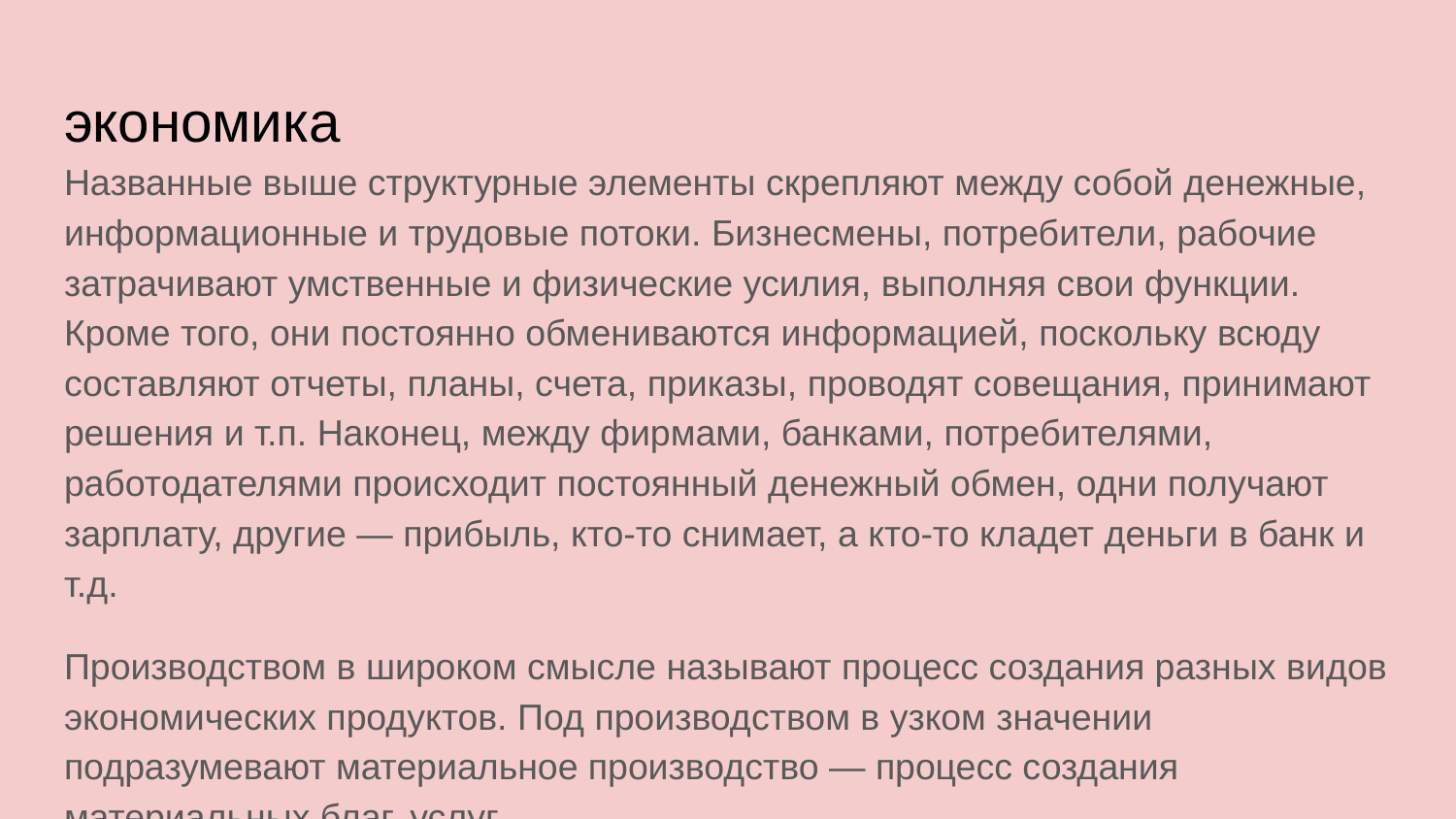

# экономика
Названные выше структурные элементы скрепляют между собой денежные, информационные и трудовые потоки. Бизнесмены, потребители, рабочие затрачивают умственные и физические усилия, выполняя свои функции. Кроме того, они постоянно обмениваются информацией, поскольку всюду составляют отчеты, планы, счета, приказы, проводят совещания, принимают решения и т.п. Наконец, между фирмами, банками, потребителями, работодателями происходит постоянный денежный обмен, одни получают зарплату, другие — прибыль, кто-то снимает, а кто-то кладет деньги в банк и т.д.
Производством в широком смысле называют процесс создания разных видов экономических продуктов. Под производством в узком значении подразумевают материальное производство — процесс создания материальных благ, услуг.